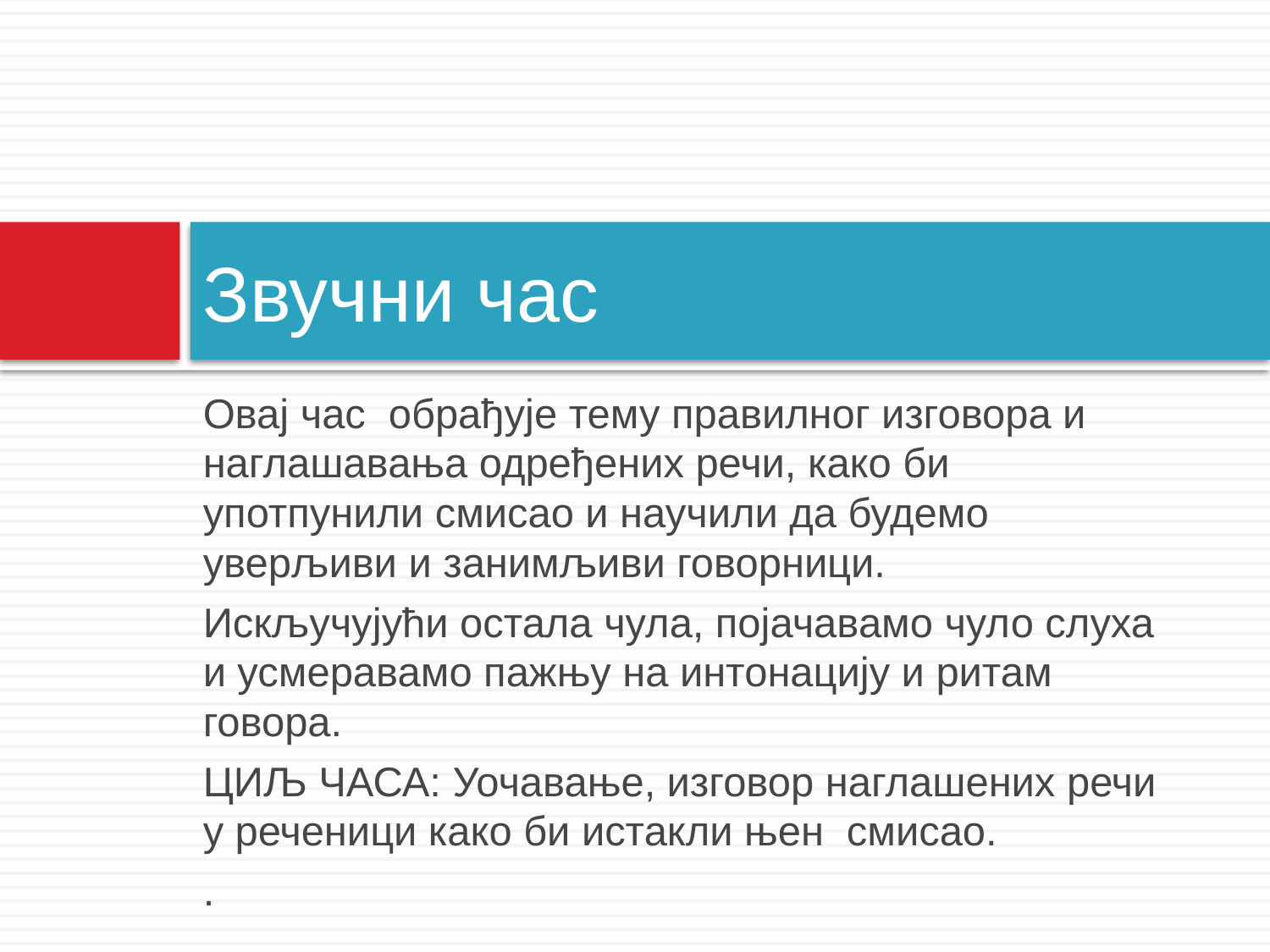

# Звучни час
Овај час  обрађује тему правилног изговора и наглашавања одређених речи, како би употпунили смисао и научили да будемо уверљиви и занимљиви говорници.
Искључујући остала чула, појачавамо чуло слуха и усмеравамо пажњу на интонацију и ритам говора.
ЦИЉ ЧАСА: Уочавање, изговор наглашених речи у реченици како би истакли њен  смисао.
.